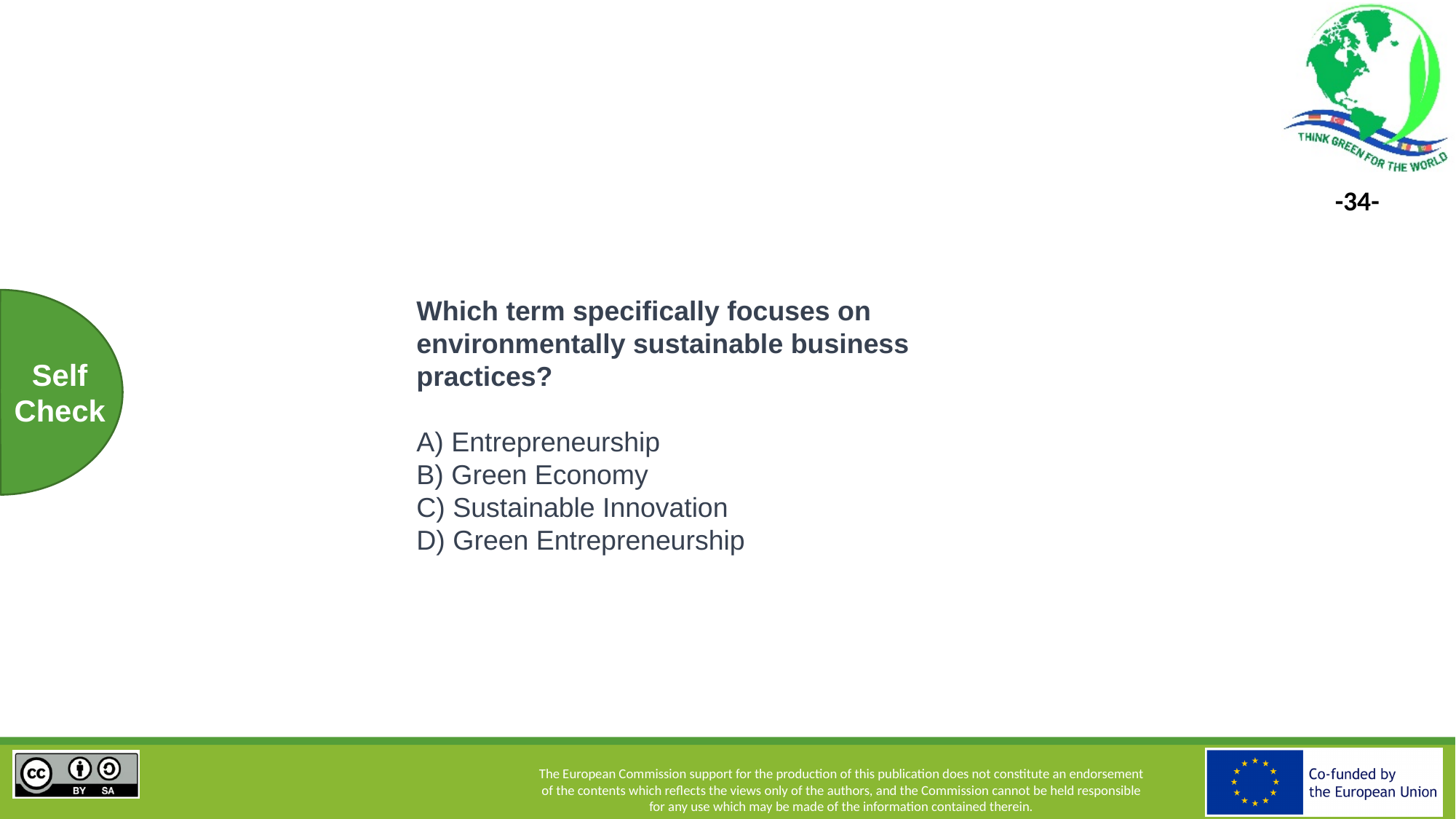

Which term specifically focuses on environmentally sustainable business practices?

A) Entrepreneurship
B) Green Economy
C) Sustainable Innovation
D) Green Entrepreneurship

Self
Check